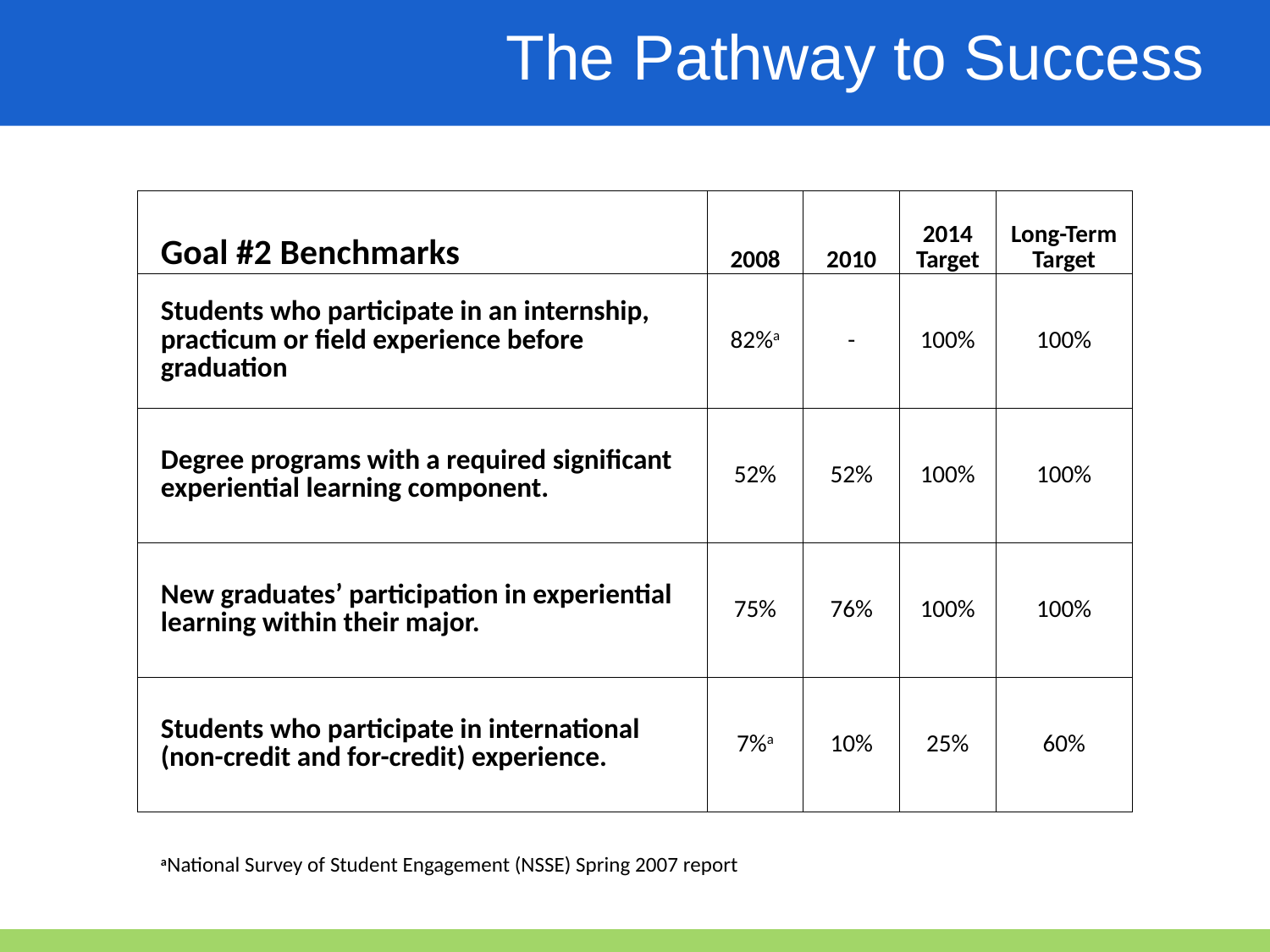

The Pathway to Success
|  | Goal #2 Benchmarks | 2008 | 2010 | 2014 Target | Long-Term Target |
| --- | --- | --- | --- | --- | --- |
|  | Students who participate in an internship, practicum or field experience before graduation | 82%a | - | 100% | 100% |
|  | Degree programs with a required significant experiential learning component. | 52% | 52% | 100% | 100% |
|  | New graduates’ participation in experiential learning within their major. | 75% | 76% | 100% | 100% |
|  | Students who participate in international (non-credit and for-credit) experience. | 7%a | 10% | 25% | 60% |
|  | aNational Survey of Student Engagement (NSSE) Spring 2007 report |  |  |  |  |